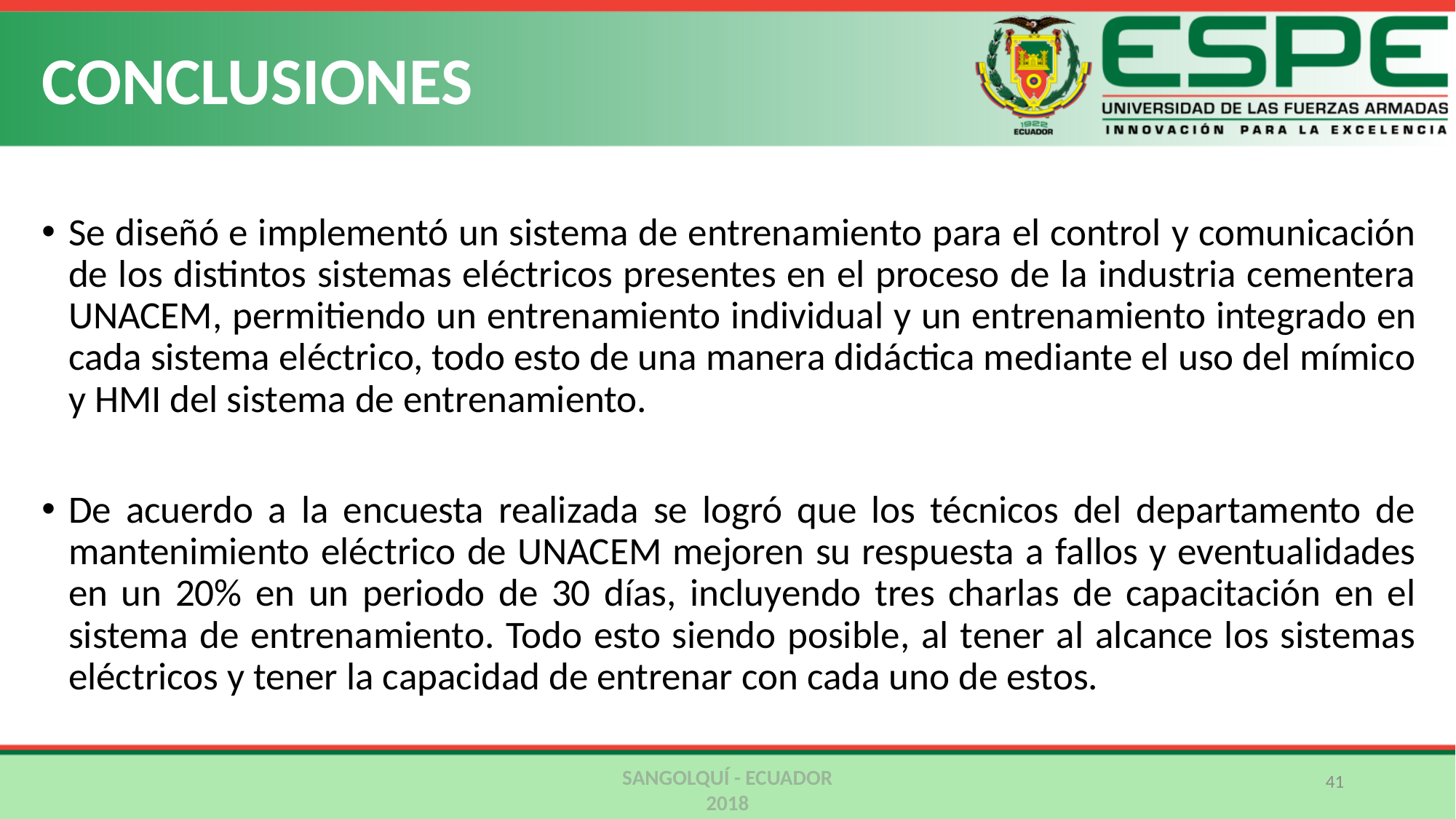

# CONCLUSIONES
Se diseñó e implementó un sistema de entrenamiento para el control y comunicación de los distintos sistemas eléctricos presentes en el proceso de la industria cementera UNACEM, permitiendo un entrenamiento individual y un entrenamiento integrado en cada sistema eléctrico, todo esto de una manera didáctica mediante el uso del mímico y HMI del sistema de entrenamiento.

De acuerdo a la encuesta realizada se logró que los técnicos del departamento de mantenimiento eléctrico de UNACEM mejoren su respuesta a fallos y eventualidades en un 20% en un periodo de 30 días, incluyendo tres charlas de capacitación en el sistema de entrenamiento. Todo esto siendo posible, al tener al alcance los sistemas eléctricos y tener la capacidad de entrenar con cada uno de estos.

SANGOLQUÍ - ECUADOR
2018
41